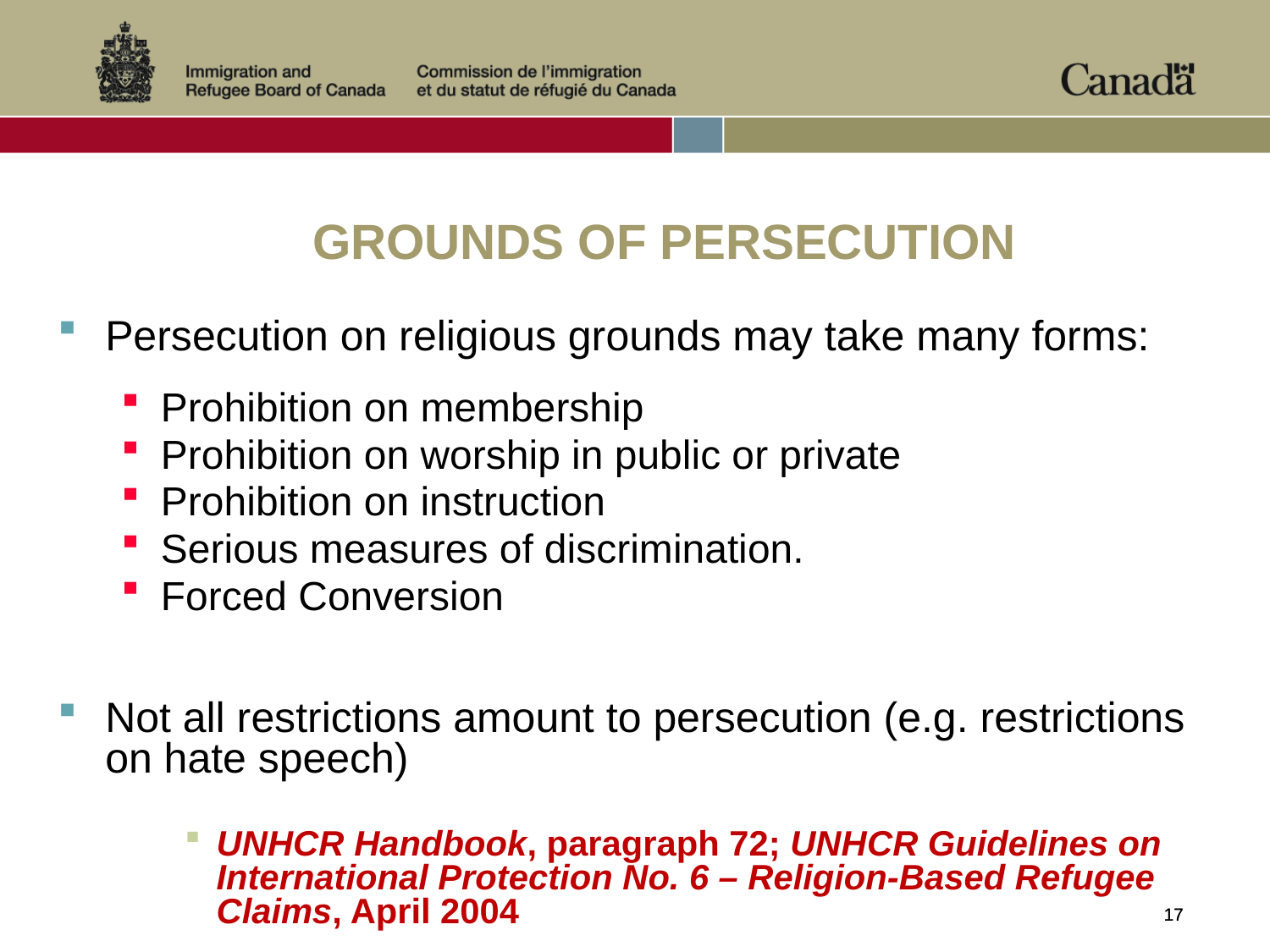

Persecution on religious grounds may take many forms:

Prohibition on membership
Prohibition on worship in public or private
Prohibition on instruction
Serious measures of discrimination.
Forced Conversion

Not all restrictions amount to persecution (e.g. restrictions on hate speech)

UNHCR Handbook, paragraph 72; UNHCR Guidelines on International Protection No. 6 – Religion-Based Refugee Claims, April 2004

GROUNDS OF PERSECUTION
17
17